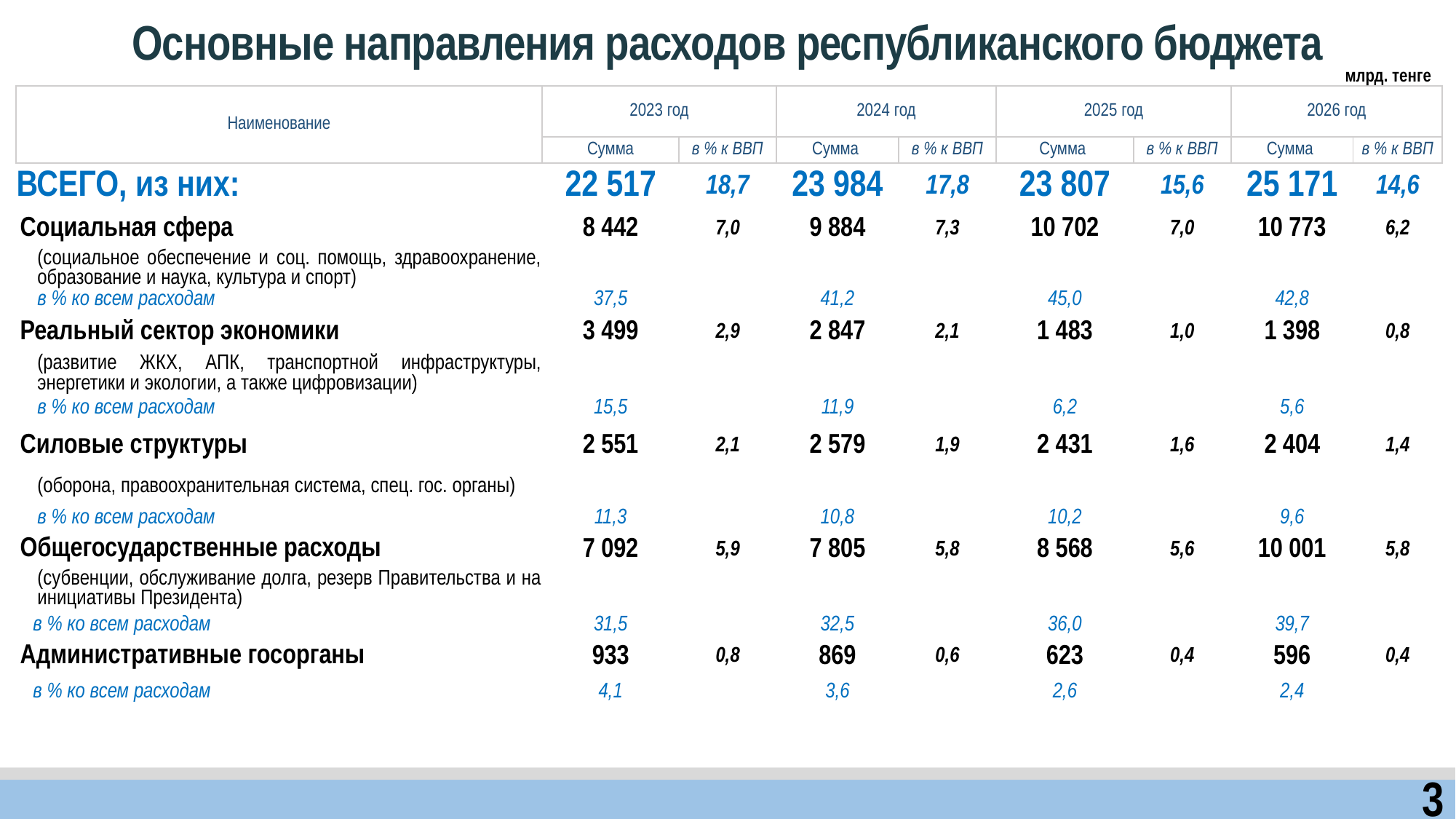

Основные направления расходов республиканского бюджета
млрд. тенге
| Наименование | 2023 год |  | 2024 год |  | 2025 год |  | 2026 год |  |
| --- | --- | --- | --- | --- | --- | --- | --- | --- |
|  | Сумма | в % к ВВП | Сумма | в % к ВВП | Сумма | в % к ВВП | Сумма | в % к ВВП |
| ВСЕГО, из них: | 22 517 | 18,7 | 23 984 | 17,8 | 23 807 | 15,6 | 25 171 | 14,6 |
| Социальная сфера | 8 442 | 7,0 | 9 884 | 7,3 | 10 702 | 7,0 | 10 773 | 6,2 |
| (социальное обеспечение и соц. помощь, здравоохранение, образование и наука, культура и спорт) |  |  |  |  |  |  |  |  |
| в % ко всем расходам | 37,5 |  | 41,2 |  | 45,0 |  | 42,8 |  |
| Реальный сектор экономики | 3 499 | 2,9 | 2 847 | 2,1 | 1 483 | 1,0 | 1 398 | 0,8 |
| (развитие ЖКХ, АПК, транспортной инфраструктуры, энергетики и экологии, а также цифровизации) |  |  |  |  |  |  |  |  |
| в % ко всем расходам | 15,5 |  | 11,9 |  | 6,2 |  | 5,6 |  |
| Силовые структуры | 2 551 | 2,1 | 2 579 | 1,9 | 2 431 | 1,6 | 2 404 | 1,4 |
| (оборона, правоохранительная система, спец. гос. органы) |  |  |  |  |  |  |  |  |
| в % ко всем расходам | 11,3 |  | 10,8 |  | 10,2 |  | 9,6 |  |
| Общегосударственные расходы | 7 092 | 5,9 | 7 805 | 5,8 | 8 568 | 5,6 | 10 001 | 5,8 |
| (субвенции, обслуживание долга, резерв Правительства и на инициативы Президента) |  |  |  |  |  |  |  |  |
| в % ко всем расходам | 31,5 |  | 32,5 |  | 36,0 |  | 39,7 |  |
| Административные госорганы | 933 | 0,8 | 869 | 0,6 | 623 | 0,4 | 596 | 0,4 |
| в % ко всем расходам | 4,1 |  | 3,6 |  | 2,6 |  | 2,4 |  |

3